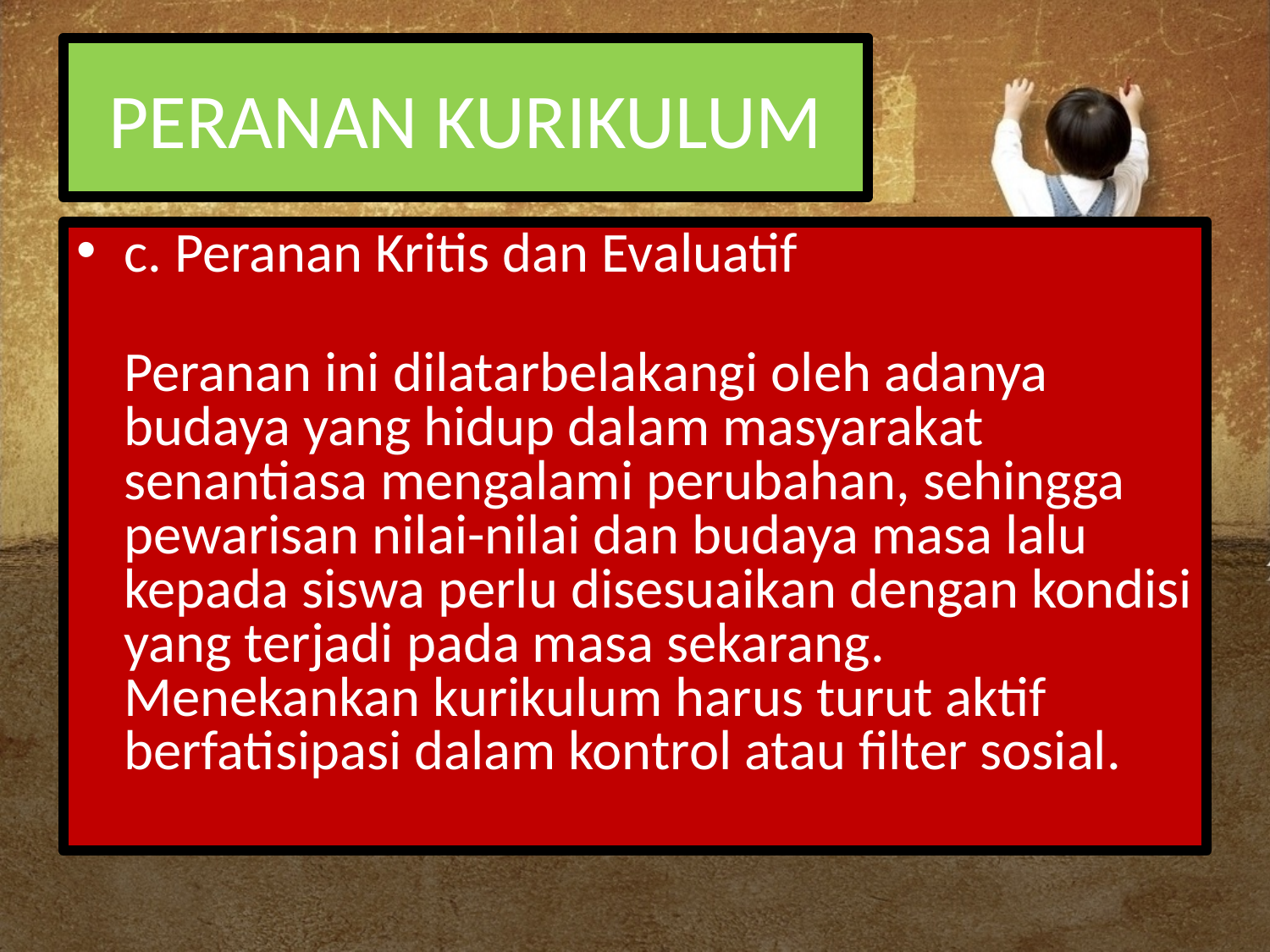

# PERANAN KURIKULUM
c. Peranan Kritis dan Evaluatif
Peranan ini dilatarbelakangi oleh adanya budaya yang hidup dalam masyarakat senantiasa mengalami perubahan, sehingga pewarisan nilai-nilai dan budaya masa lalu kepada siswa perlu disesuaikan dengan kondisi yang terjadi pada masa sekarang. Menekankan kurikulum harus turut aktif berfatisipasi dalam kontrol atau filter sosial.